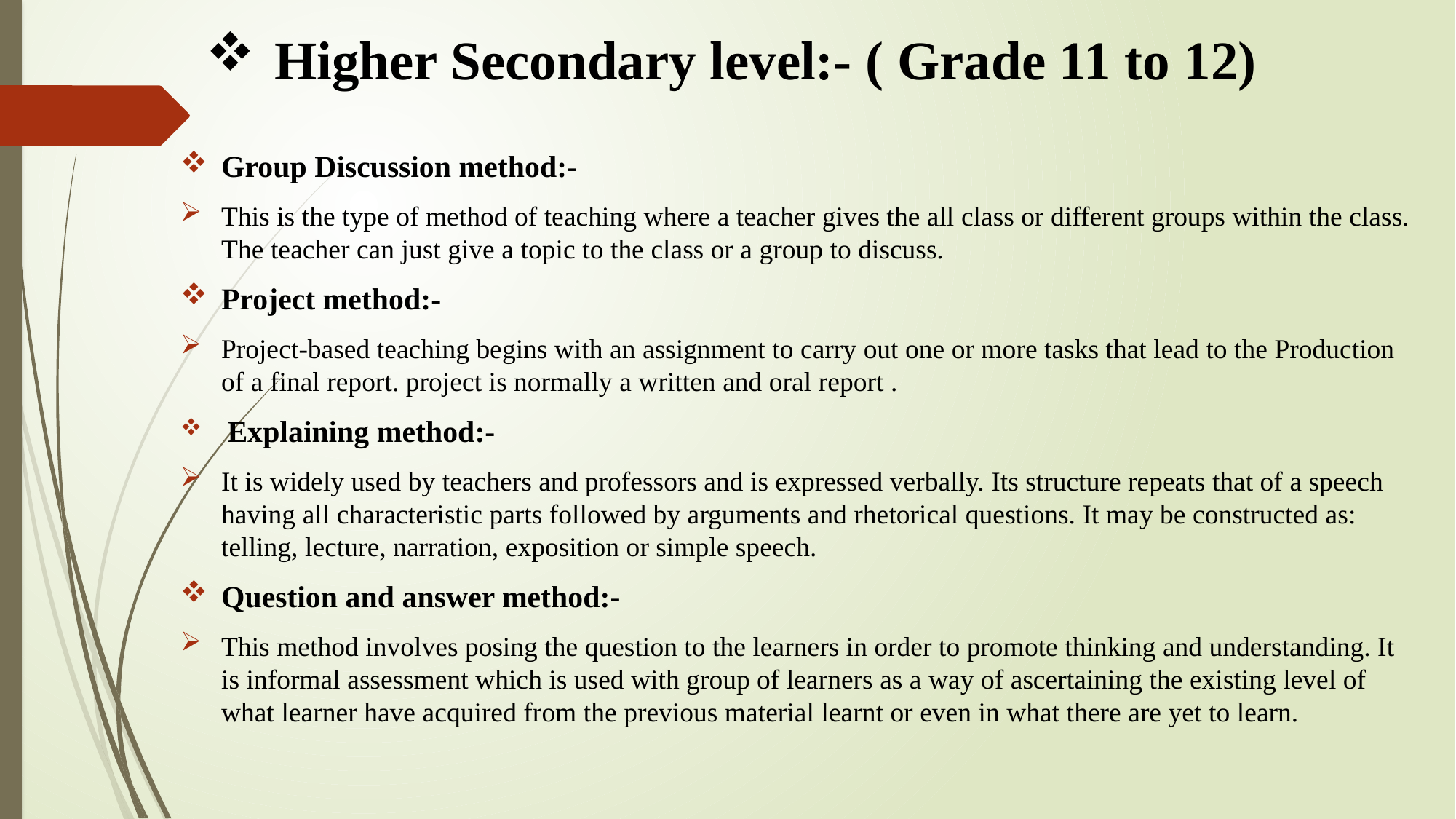

# Higher Secondary level:- ( Grade 11 to 12)
Group Discussion method:-
This is the type of method of teaching where a teacher gives the all class or different groups within the class. The teacher can just give a topic to the class or a group to discuss.
Project method:-
Project-based teaching begins with an assignment to carry out one or more tasks that lead to the Production of a final report. project is normally a written and oral report .
 Explaining method:-
It is widely used by teachers and professors and is expressed verbally. Its structure repeats that of a speech having all characteristic parts followed by arguments and rhetorical questions. It may be constructed as: telling, lecture, narration, exposition or simple speech.
Question and answer method:-
This method involves posing the question to the learners in order to promote thinking and understanding. It is informal assessment which is used with group of learners as a way of ascertaining the existing level of what learner have acquired from the previous material learnt or even in what there are yet to learn.